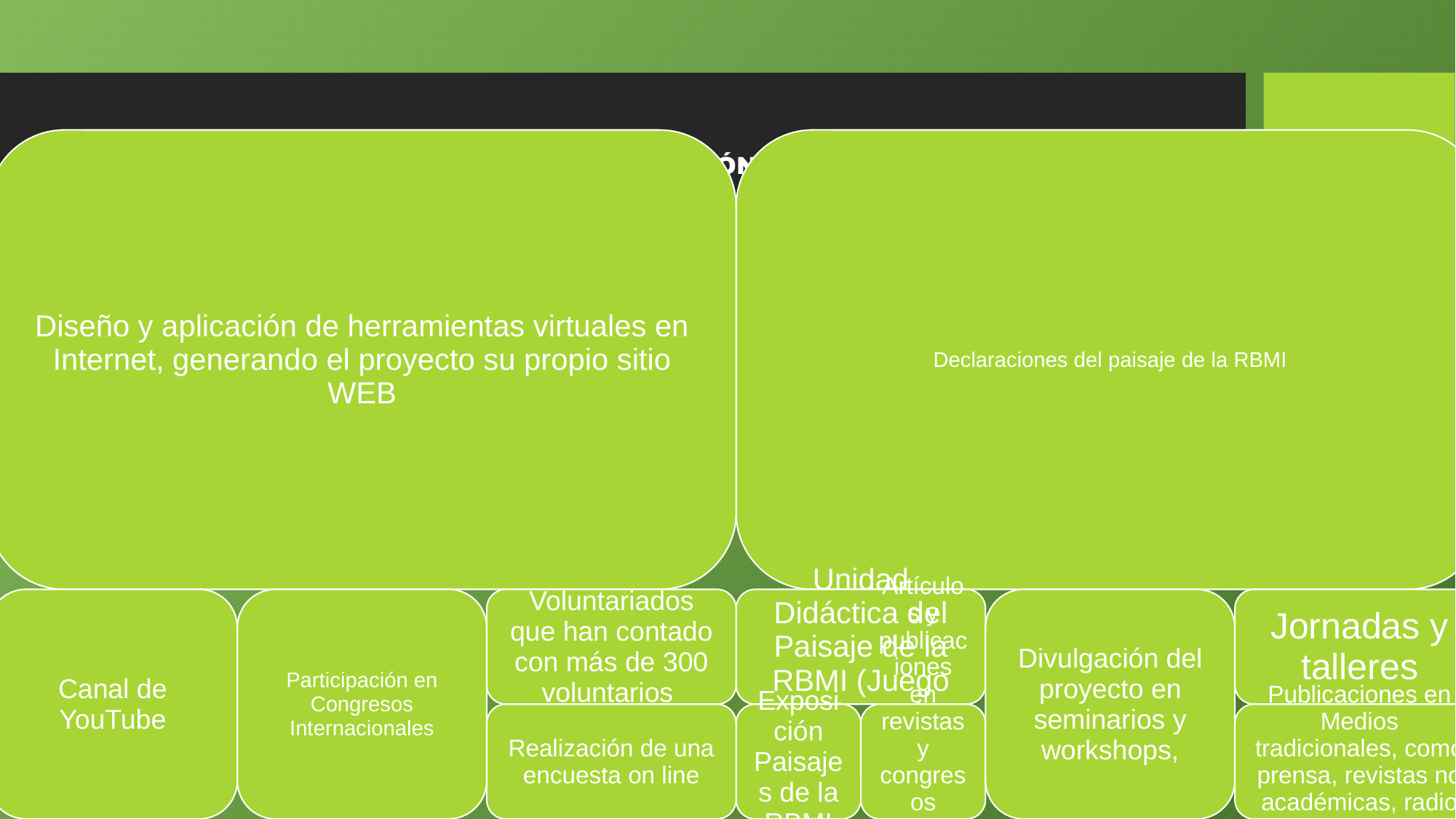

Declaraciones del paisaje de la RBMI
Jornadas y talleres
Diseño y aplicación de herramientas virtuales en Internet, generando el proyecto su propio sitio WEB
Divulgación del proyecto en seminarios y workshops,
Canal de YouTube
Participación en Congresos Internacionales
Voluntariados que han contado con más de 300 voluntarios
Realización de una encuesta on line
# 4- COMUNICACIÓN.